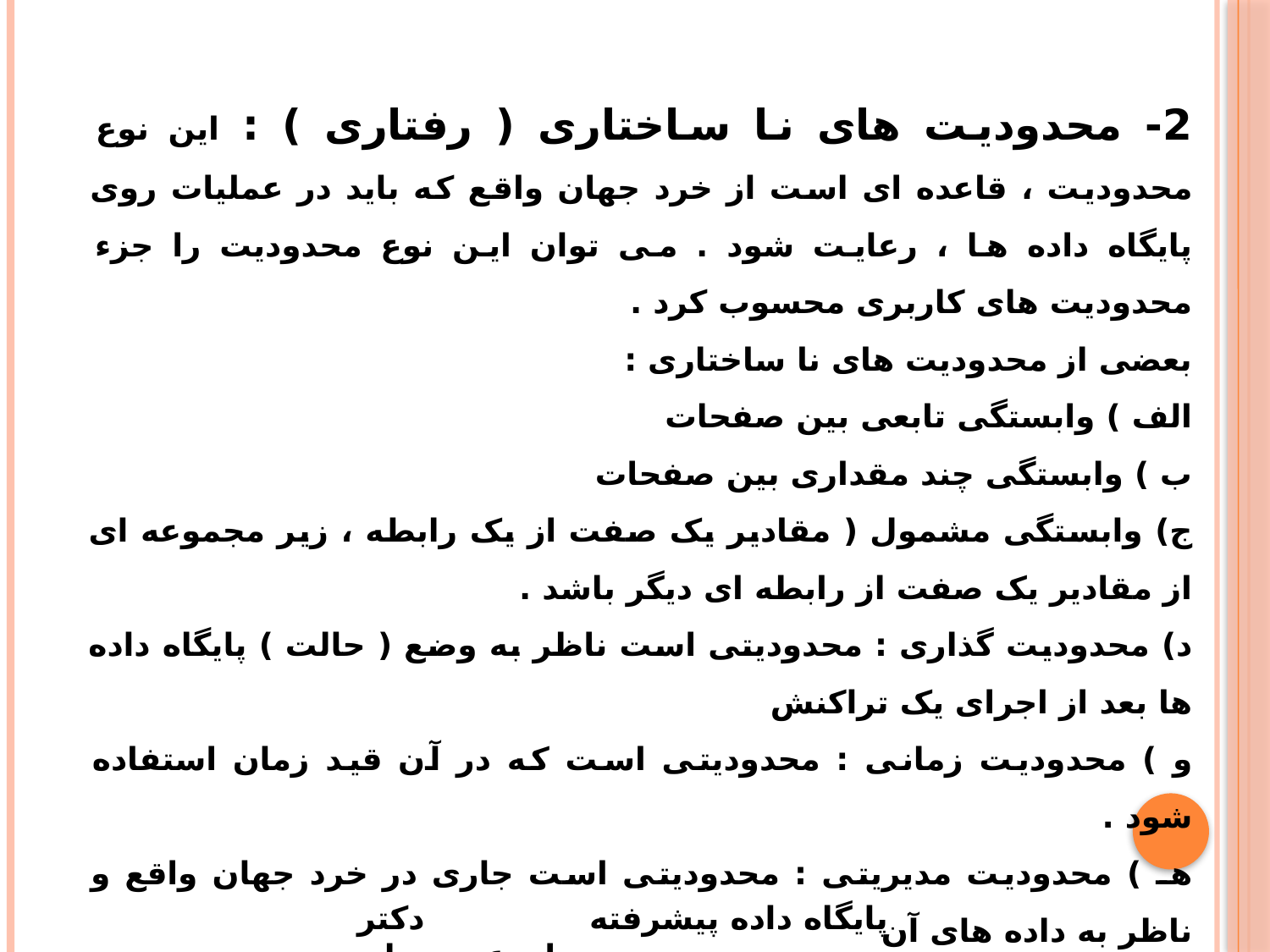

2- محدودیت های نا ساختاری ( رفتاری ) : این نوع محدودیت ، قاعده ای است از خرد جهان واقع که باید در عملیات روی پایگاه داده ها ، رعایت شود . می توان این نوع محدودیت را جزء محدودیت های کاربری محسوب کرد .
بعضی از محدودیت های نا ساختاری :
الف ) وابستگی تابعی بین صفحات
ب ) وابستگی چند مقداری بین صفحات
ج) وابستگی مشمول ( مقادیر یک صفت از یک رابطه ، زیر مجموعه ای از مقادیر یک صفت از رابطه ای دیگر باشد .
د) محدودیت گذاری : محدودیتی است ناظر به وضع ( حالت ) پایگاه داده ها بعد از اجرای یک تراکنش
و ) محدودیت زمانی : محدودیتی است که در آن قید زمان استفاده شود .
هـ ) محدودیت مدیریتی : محدودیتی است جاری در خرد جهان واقع و ناظر به داده های آن
و معمولاً از رویه ها ، قواعد و آیین نامه های مدیریتی ناشی می شود .